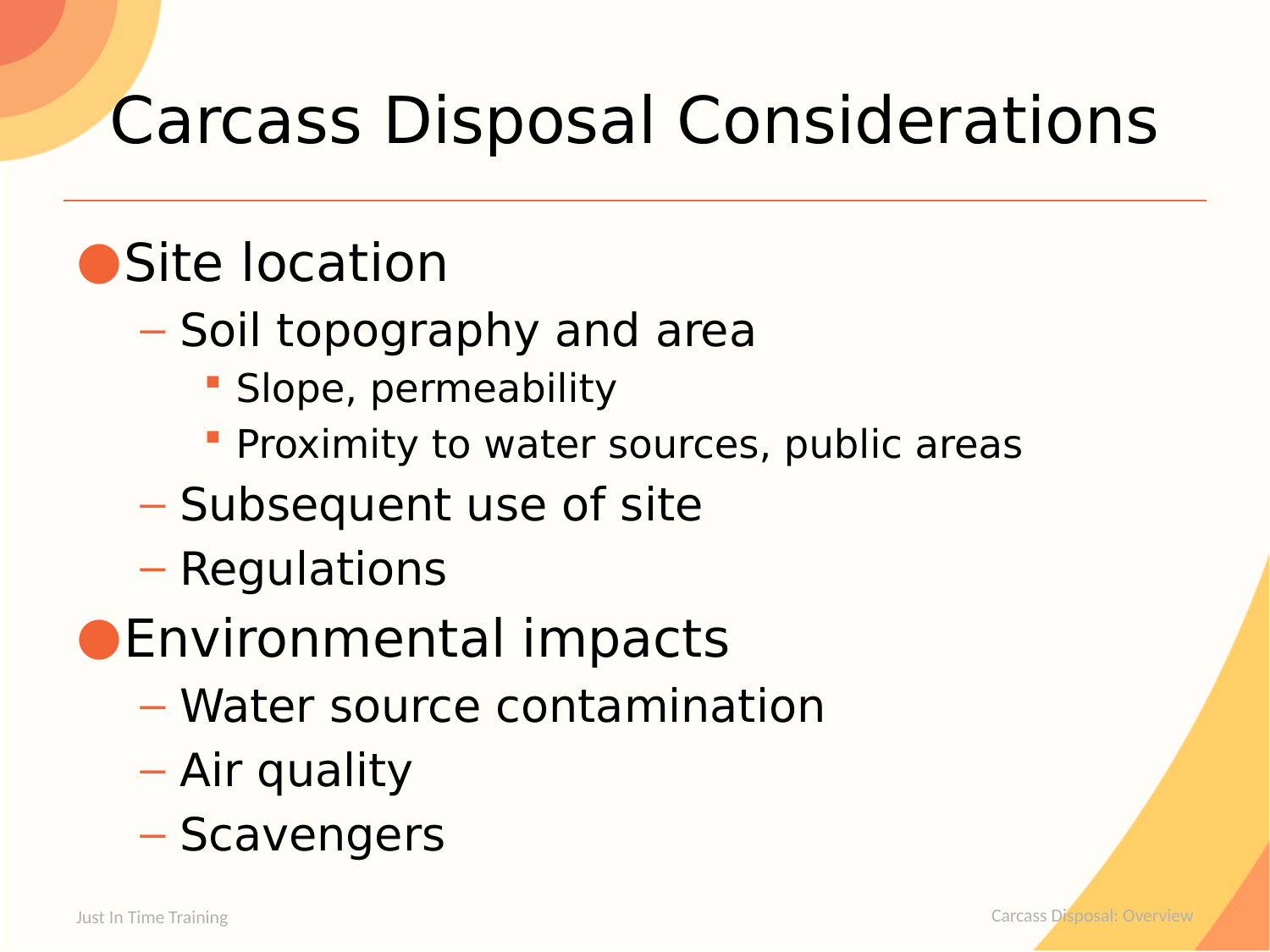

# Carcass Disposal Considerations
Site location
Soil topography and area
Slope, permeability
Proximity to water sources, public areas
Subsequent use of site
Regulations
Environmental impacts
Water source contamination
Air quality
Scavengers
Just In Time Training
Carcass Disposal: Overview